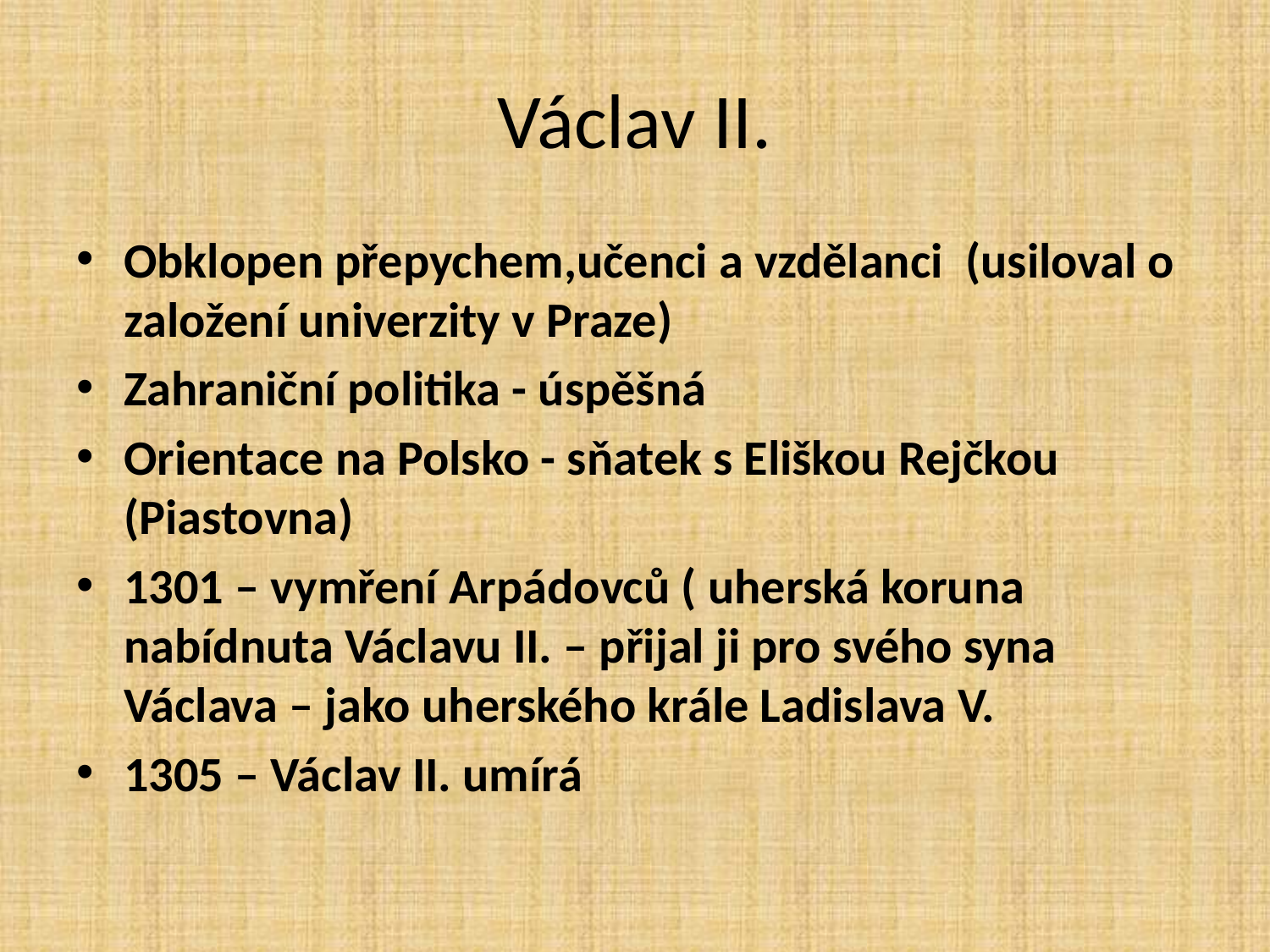

# Václav II.
Obklopen přepychem,učenci a vzdělanci  (usiloval o založení univerzity v Praze)
Zahraniční politika - úspěšná
Orientace na Polsko - sňatek s Eliškou Rejčkou (Piastovna)
1301 – vymření Arpádovců ( uherská koruna nabídnuta Václavu II. – přijal ji pro svého syna Václava – jako uherského krále Ladislava V.
1305 – Václav II. umírá